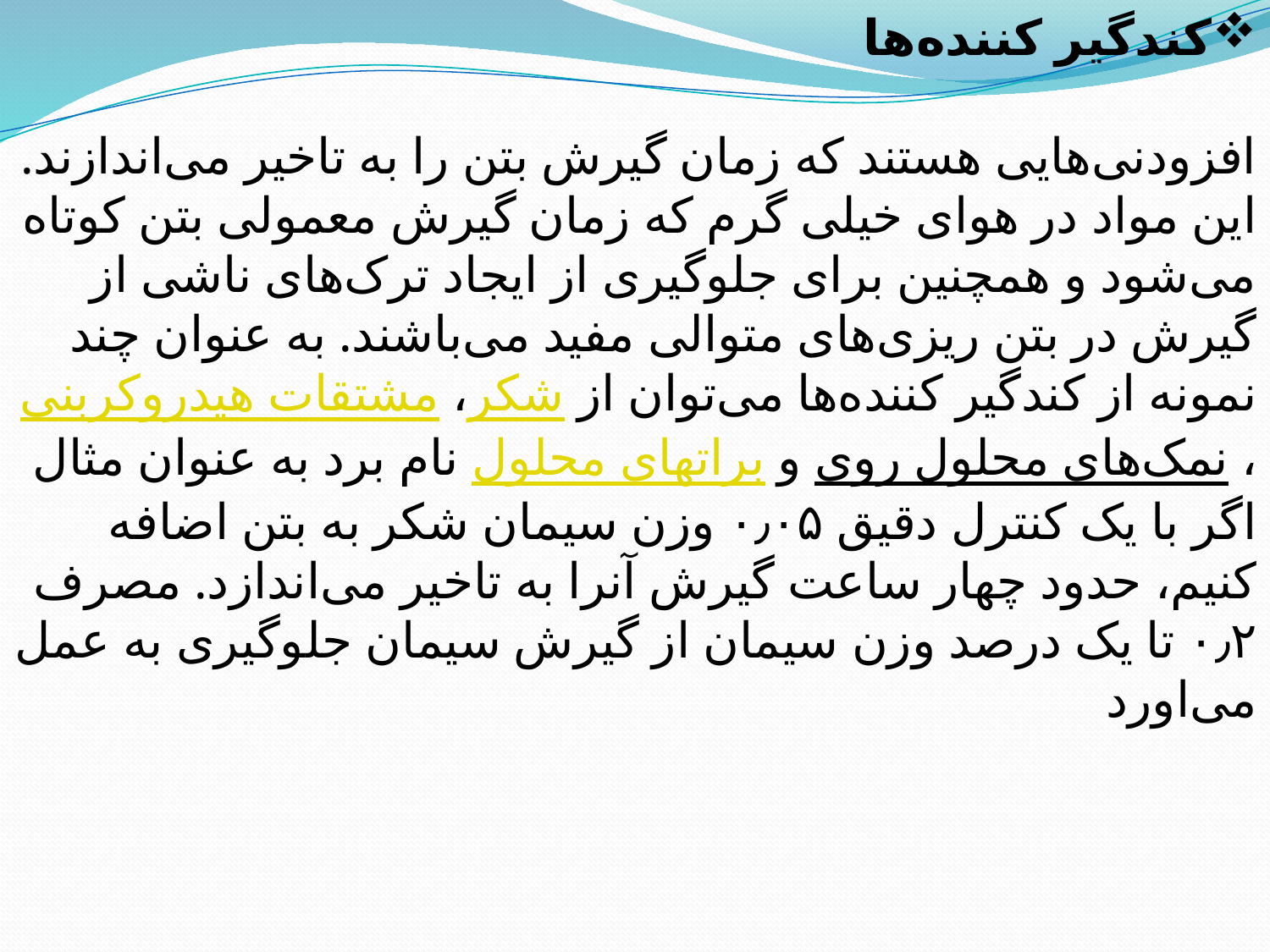

کندگیر کننده‌ها

افزودنی‌هایی هستند که زمان گیرش بتن را به تاخیر می‌اندازند. این مواد در هوای خیلی گرم که زمان گیرش معمولی بتن کوتاه می‌شود و همچنین برای جلوگیری از ایجاد ترک‌های ناشی از گیرش در بتن ریزی‌های متوالی مفید می‌باشند. به عنوان چند نمونه از کندگیر کننده‌ها می‌توان از شکر، مشتقات هیدروکربنی، نمک‌های محلول روی و براتهای محلول نام برد به عنوان مثال اگر با یک کنترل دقیق ۰٫۰۵ وزن سیمان شکر به بتن اضافه کنیم، حدود چهار ساعت گیرش آنرا به تاخیر می‌اندازد. مصرف ۰٫۲ تا یک درصد وزن سیمان از گیرش سیمان جلوگیری به عمل می‌اورد